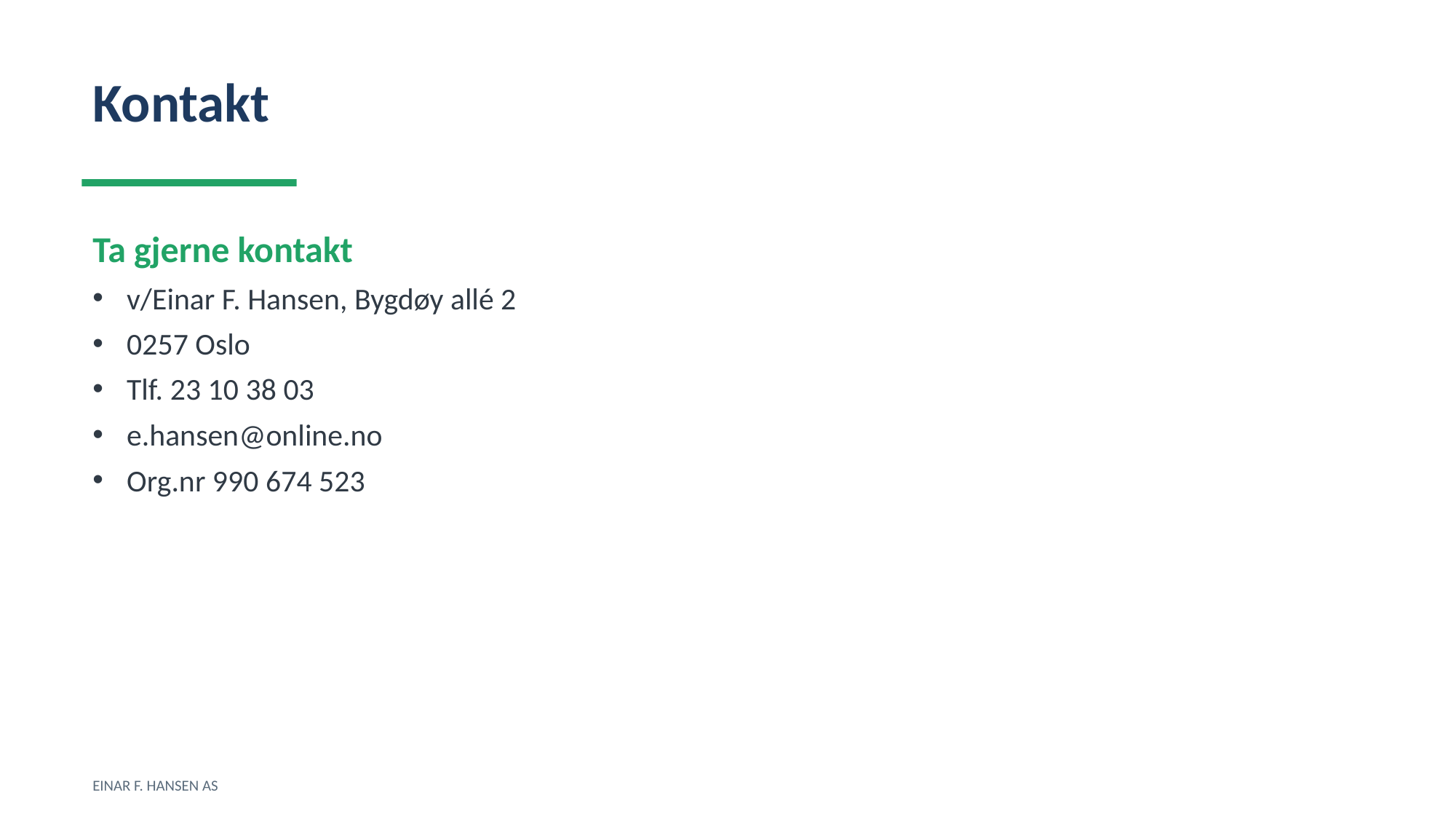

Kontakt

Ta gjerne kontakt
v/Einar F. Hansen, Bygdøy allé 2
0257 Oslo
Tlf. 23 10 38 03
e.hansen@online.no
Org.nr 990 674 523
EINAR F. HANSEN AS